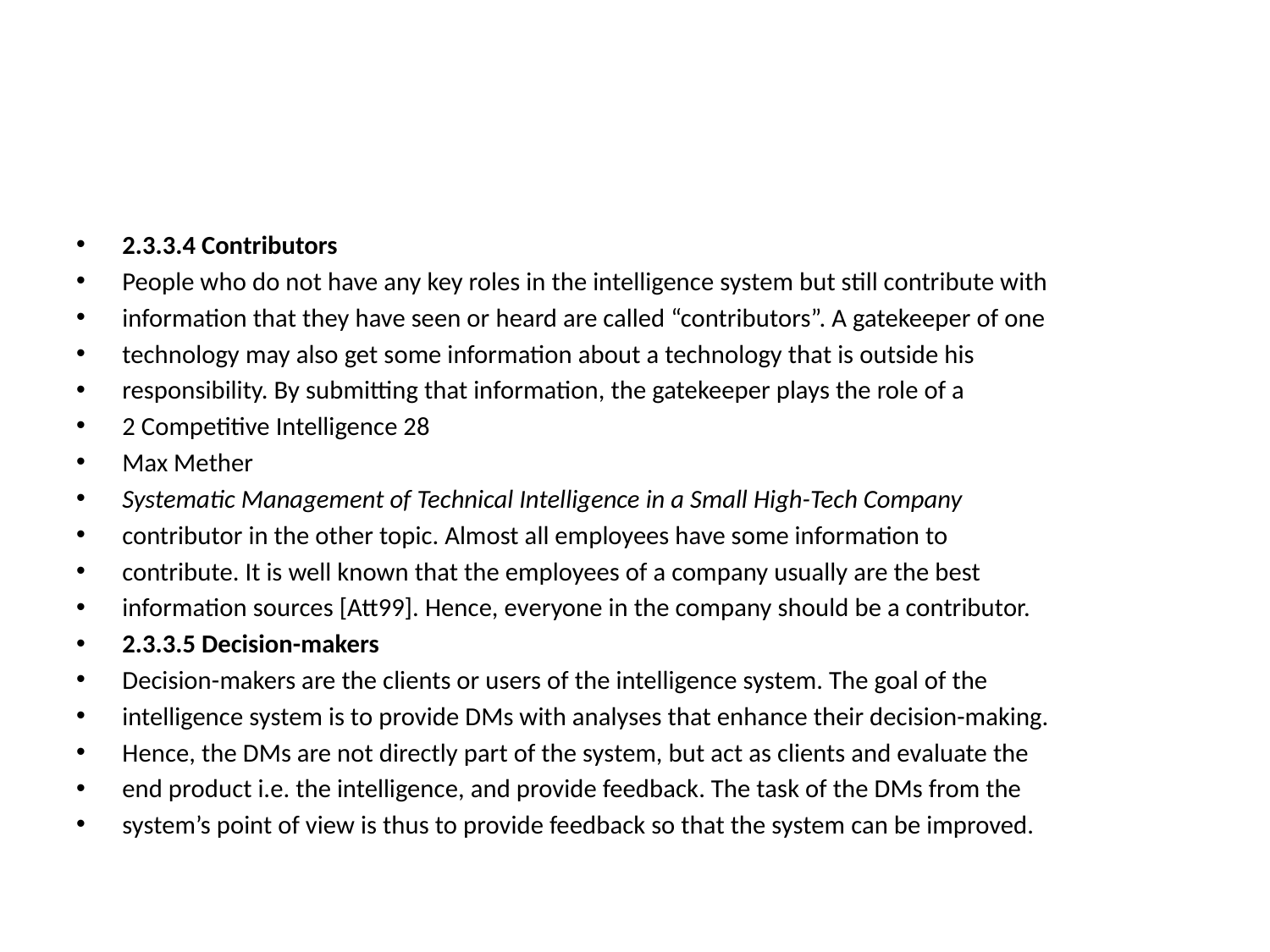

#
2.3.3.4 Contributors
People who do not have any key roles in the intelligence system but still contribute with
information that they have seen or heard are called “contributors”. A gatekeeper of one
technology may also get some information about a technology that is outside his
responsibility. By submitting that information, the gatekeeper plays the role of a
2 Competitive Intelligence 28
Max Mether
Systematic Management of Technical Intelligence in a Small High-Tech Company
contributor in the other topic. Almost all employees have some information to
contribute. It is well known that the employees of a company usually are the best
information sources [Att99]. Hence, everyone in the company should be a contributor.
2.3.3.5 Decision-makers
Decision-makers are the clients or users of the intelligence system. The goal of the
intelligence system is to provide DMs with analyses that enhance their decision-making.
Hence, the DMs are not directly part of the system, but act as clients and evaluate the
end product i.e. the intelligence, and provide feedback. The task of the DMs from the
system’s point of view is thus to provide feedback so that the system can be improved.